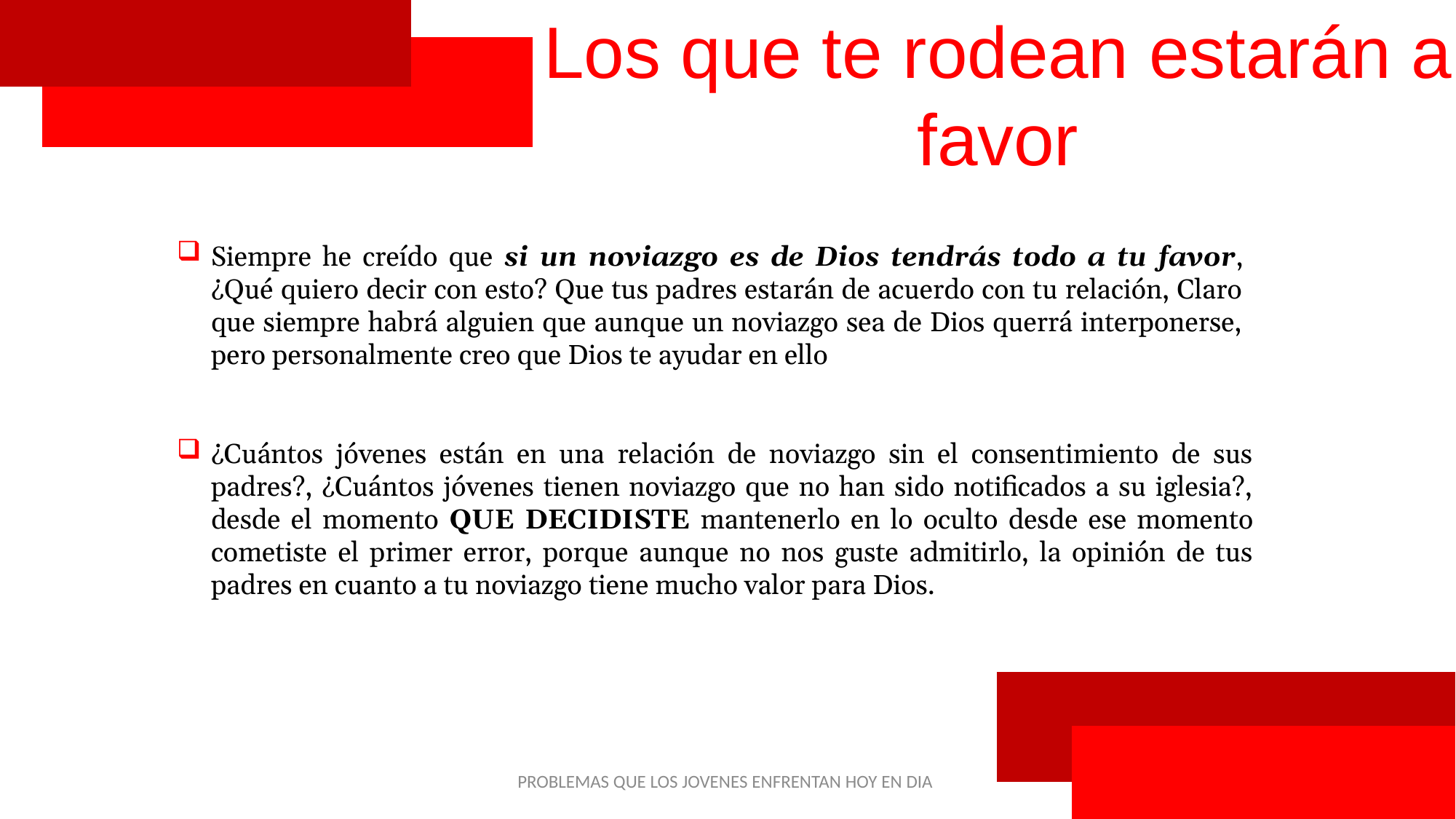

Los que te rodean estarán a favor

Siempre he creído que si un noviazgo es de Dios tendrás todo a tu favor, ¿Qué quiero decir con esto? Que tus padres estarán de acuerdo con tu relación, Claro que siempre habrá alguien que aunque un noviazgo sea de Dios querrá interponerse, pero personalmente creo que Dios te ayudar en ello
¿Cuántos jóvenes están en una relación de noviazgo sin el consentimiento de sus padres?, ¿Cuántos jóvenes tienen noviazgo que no han sido notificados a su iglesia?, desde el momento QUE DECIDISTE mantenerlo en lo oculto desde ese momento cometiste el primer error, porque aunque no nos guste admitirlo, la opinión de tus padres en cuanto a tu noviazgo tiene mucho valor para Dios.

PROBLEMAS QUE LOS JOVENES ENFRENTAN HOY EN DIA
42